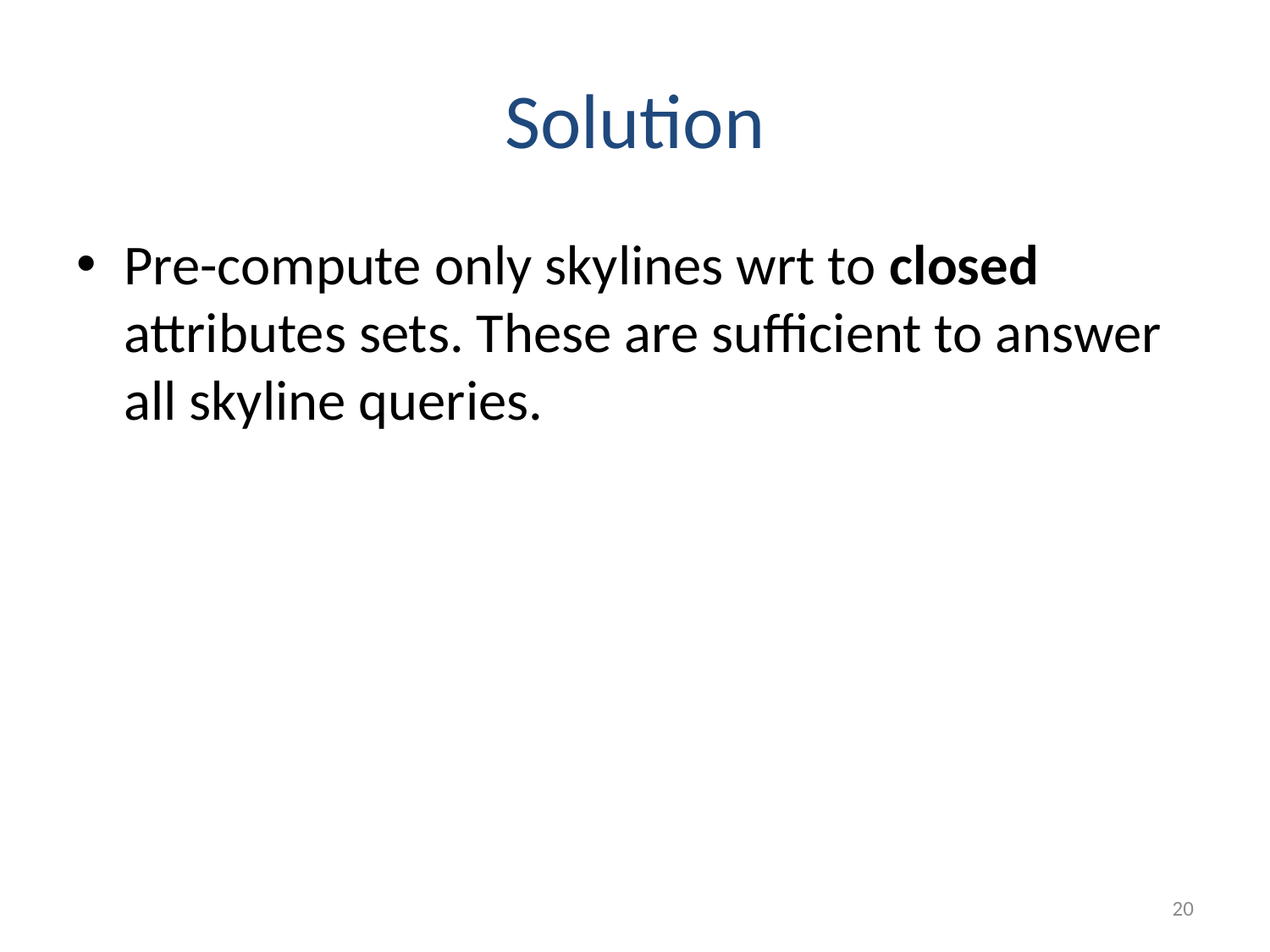

# Solution
Pre-compute only skylines wrt to closed attributes sets. These are sufficient to answer all skyline queries.
20